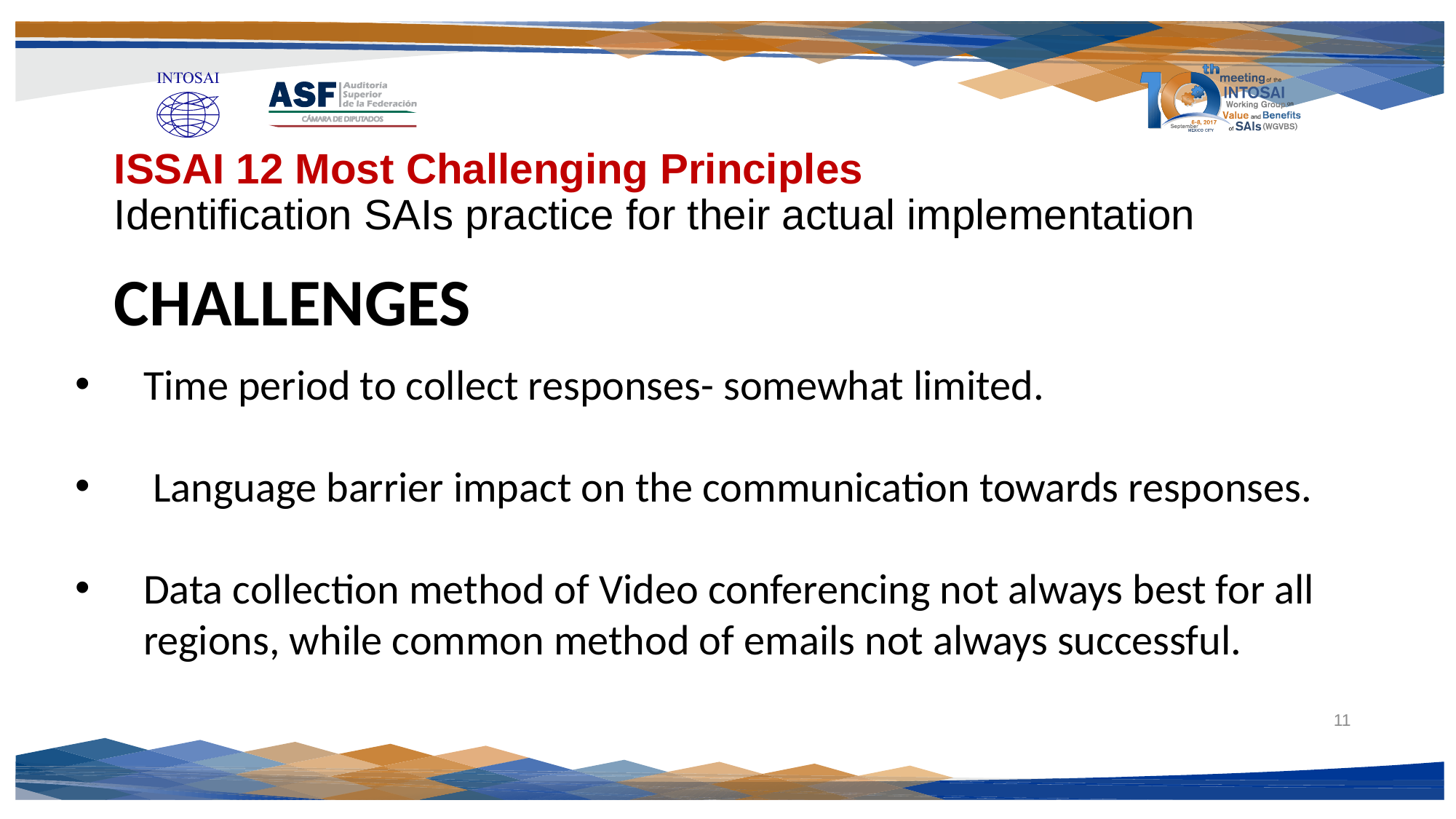

ISSAI 12 Most Challenging Principles
Identification SAIs practice for their actual implementation
CHALLENGES
Time period to collect responses- somewhat limited.

 Language barrier impact on the communication towards responses.

Data collection method of Video conferencing not always best for all regions, while common method of emails not always successful.

11